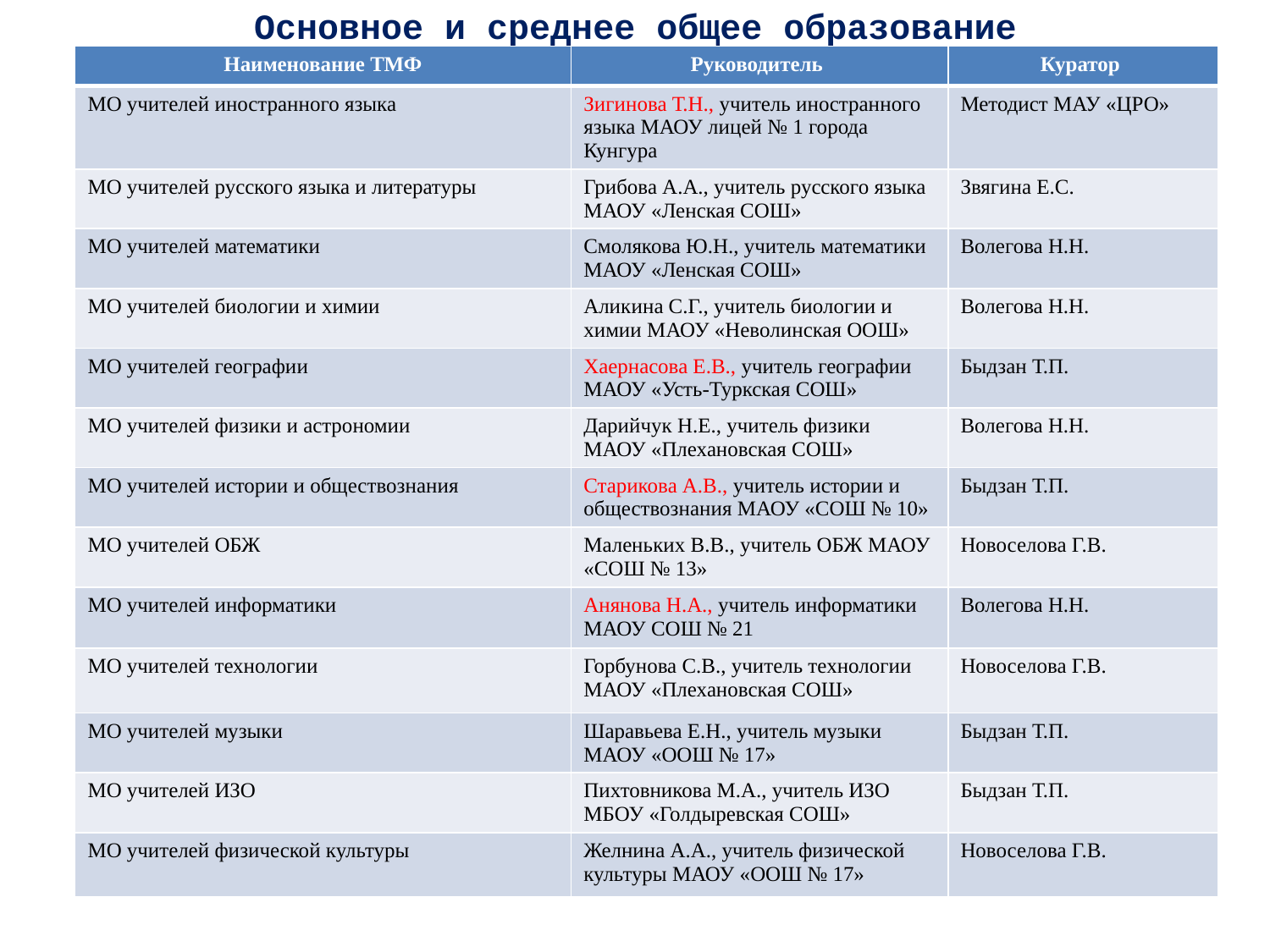

# Основное и среднее общее образование
| Наименование ТМФ | Руководитель | Куратор |
| --- | --- | --- |
| МО учителей иностранного языка | Зигинова Т.Н., учитель иностранного языка МАОУ лицей № 1 города Кунгура | Методист МАУ «ЦРО» |
| МО учителей русского языка и литературы | Грибова А.А., учитель русского языка МАОУ «Ленская СОШ» | Звягина Е.С. |
| МО учителей математики | Смолякова Ю.Н., учитель математики МАОУ «Ленская СОШ» | Волегова Н.Н. |
| МО учителей биологии и химии | Аликина С.Г., учитель биологии и химии МАОУ «Неволинская ООШ» | Волегова Н.Н. |
| МО учителей географии | Хаернасова Е.В., учитель географии МАОУ «Усть-Туркская СОШ» | Быдзан Т.П. |
| МО учителей физики и астрономии | Дарийчук Н.Е., учитель физики МАОУ «Плехановская СОШ» | Волегова Н.Н. |
| МО учителей истории и обществознания | Старикова А.В., учитель истории и обществознания МАОУ «СОШ № 10» | Быдзан Т.П. |
| МО учителей ОБЖ | Маленьких В.В., учитель ОБЖ МАОУ «СОШ № 13» | Новоселова Г.В. |
| МО учителей информатики | Анянова Н.А., учитель информатики МАОУ СОШ № 21 | Волегова Н.Н. |
| МО учителей технологии | Горбунова С.В., учитель технологии МАОУ «Плехановская СОШ» | Новоселова Г.В. |
| МО учителей музыки | Шаравьева Е.Н., учитель музыки МАОУ «ООШ № 17» | Быдзан Т.П. |
| МО учителей ИЗО | Пихтовникова М.А., учитель ИЗО МБОУ «Голдыревская СОШ» | Быдзан Т.П. |
| МО учителей физической культуры | Желнина А.А., учитель физической культуры МАОУ «ООШ № 17» | Новоселова Г.В. |